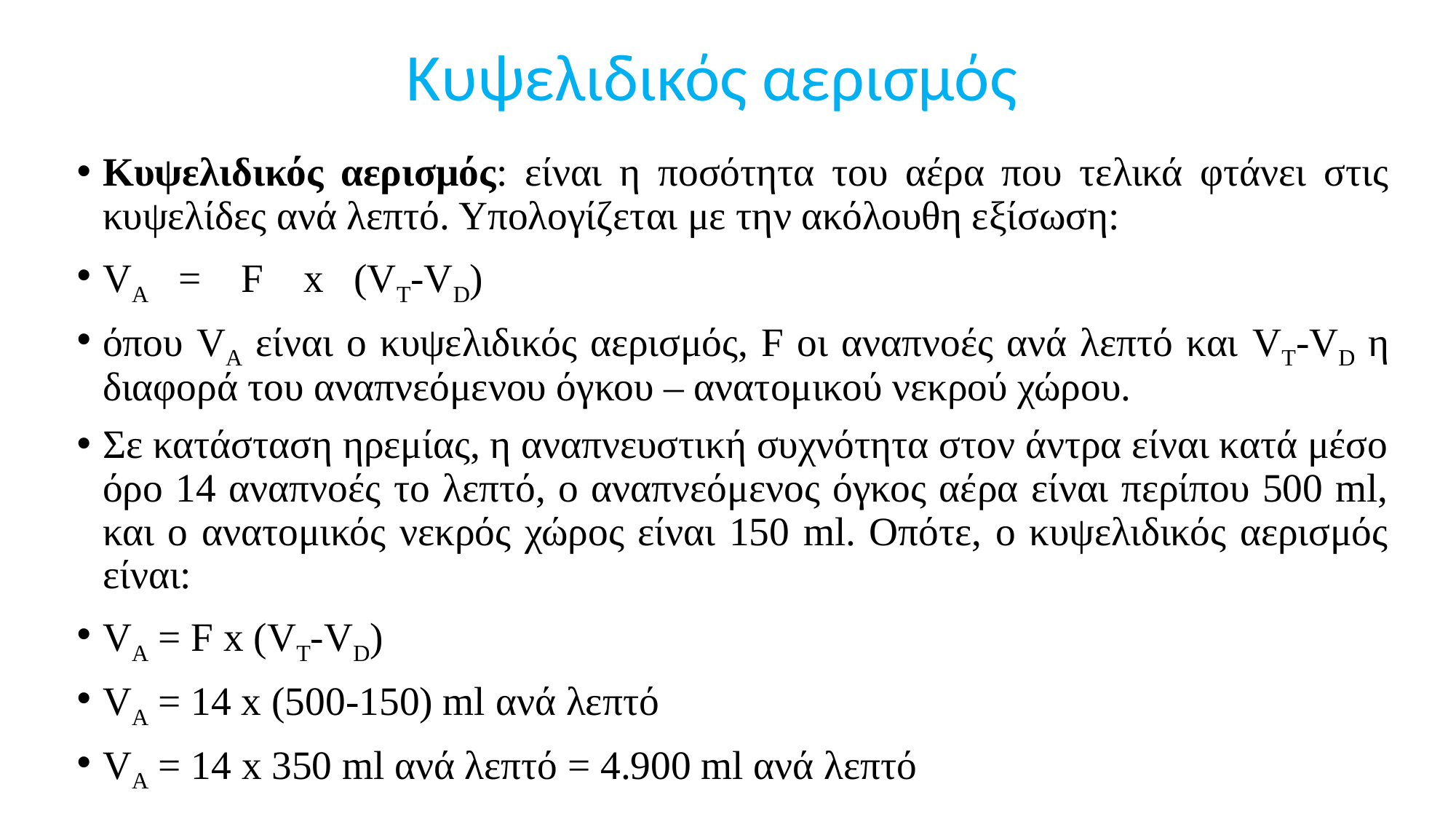

# Κυψελιδικός αερισμός
Κυψελιδικός αερισμός: είναι η ποσότητα του αέρα που τελικά φτάνει στις κυψελίδες ανά λεπτό. Υπολογίζεται με την ακόλουθη εξίσωση:
VA   =    F    x   (VT-VD)
όπου VA είναι ο κυψελιδικός αερισμός, F οι αναπνοές ανά λεπτό και VT-VD η διαφορά του αναπνεόμενου όγκου – ανατομικού νεκρού χώρου.
Σε κατάσταση ηρεμίας, η αναπνευστική συχνότητα στον άντρα είναι κατά μέσο όρο 14 αναπνοές το λεπτό, ο αναπνεόμενος όγκος αέρα είναι περίπου 500 ml, και ο ανατομικός νεκρός χώρος είναι 150 ml. Οπότε, ο κυψελιδικός αερισμός είναι:
VA = F x (VT-VD)
VA = 14 x (500-150) ml ανά λεπτό
VA = 14 x 350 ml ανά λεπτό = 4.900 ml ανά λεπτό